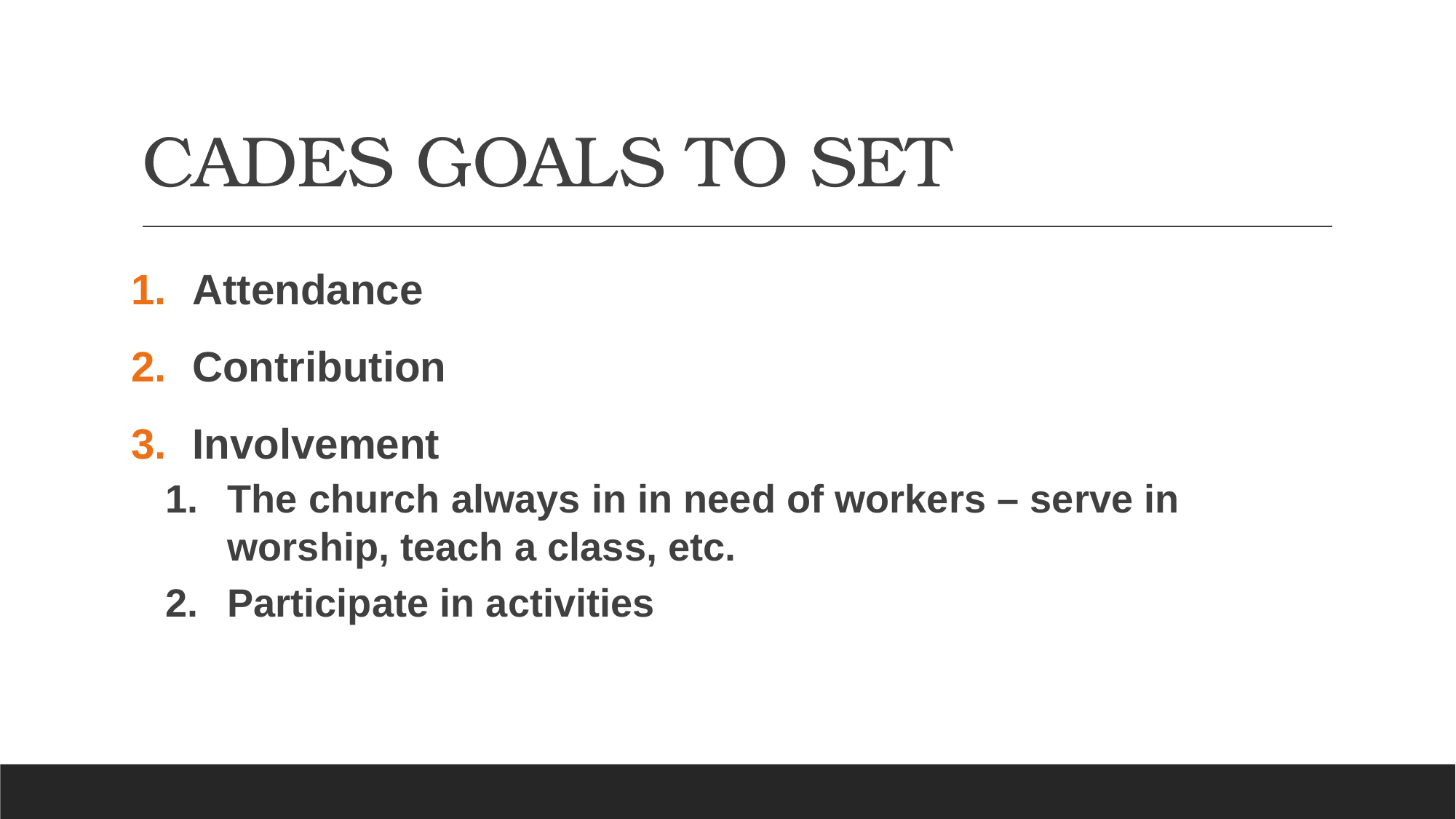

# CADES GOALS TO SET
Attendance
Contribution
Involvement
The church always in in need of workers – serve in worship, teach a class, etc.
Participate in activities